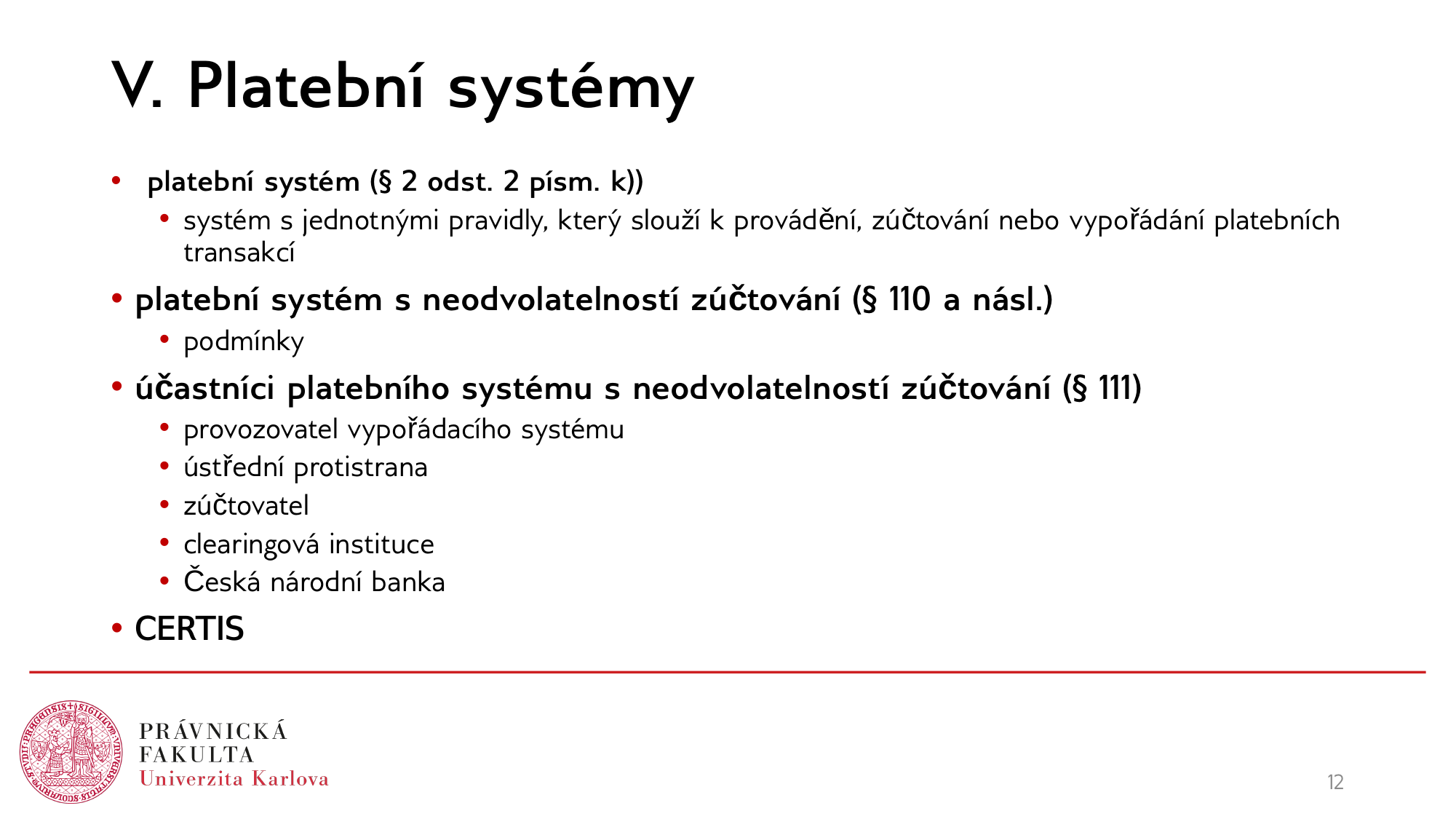

# V. Platební systémy
platební systém (§ 2 odst. 2 písm. k))
systém s jednotnými pravidly, který slouží k provádění, zúčtování nebo vypořádání platebních transakcí
platební systém s neodvolatelností zúčtování (§ 110 a násl.)
podmínky
účastníci platebního systému s neodvolatelností zúčtování (§ 111)
provozovatel vypořádacího systému
ústřední protistrana
zúčtovatel
clearingová instituce
Česká národní banka
CERTIS

12